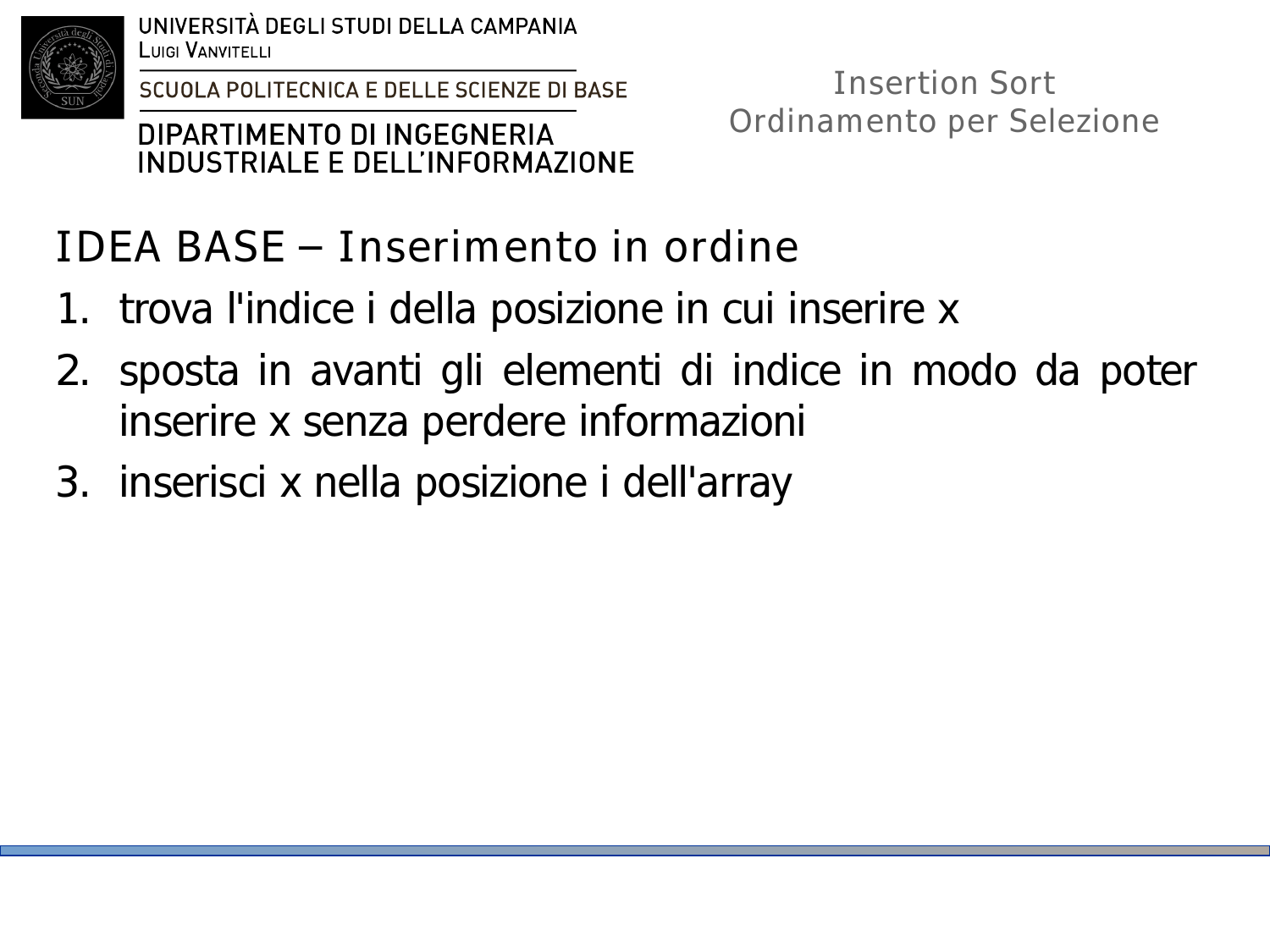

# Insertion Sort Ordinamento per Selezione
IDEA BASE – Inserimento in ordine
trova l'indice i della posizione in cui inserire x
sposta in avanti gli elementi di indice in modo da poter inserire x senza perdere informazioni
inserisci x nella posizione i dell'array